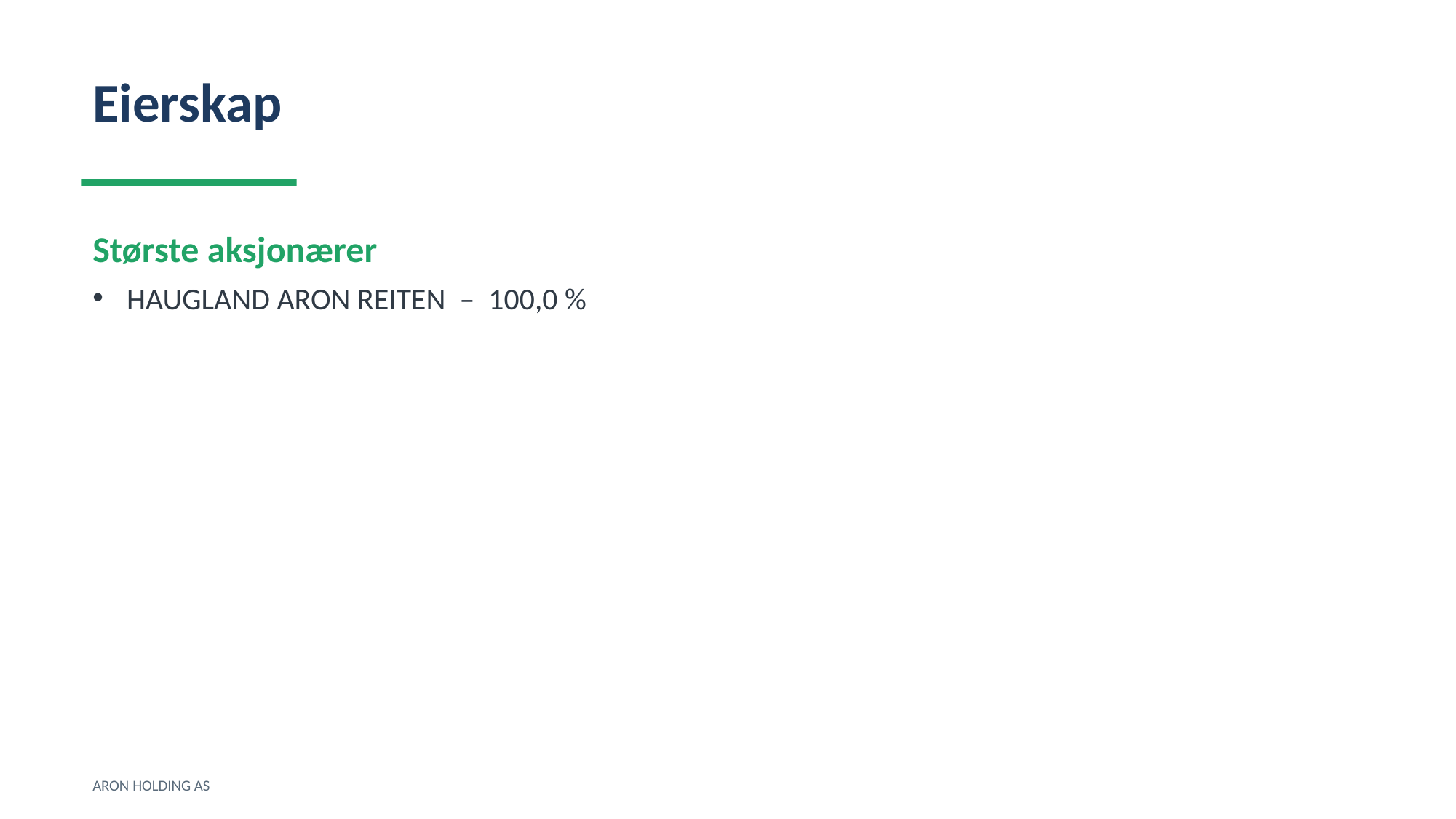

Eierskap

Største aksjonærer
HAUGLAND ARON REITEN  –  100,0 %
ARON HOLDING AS